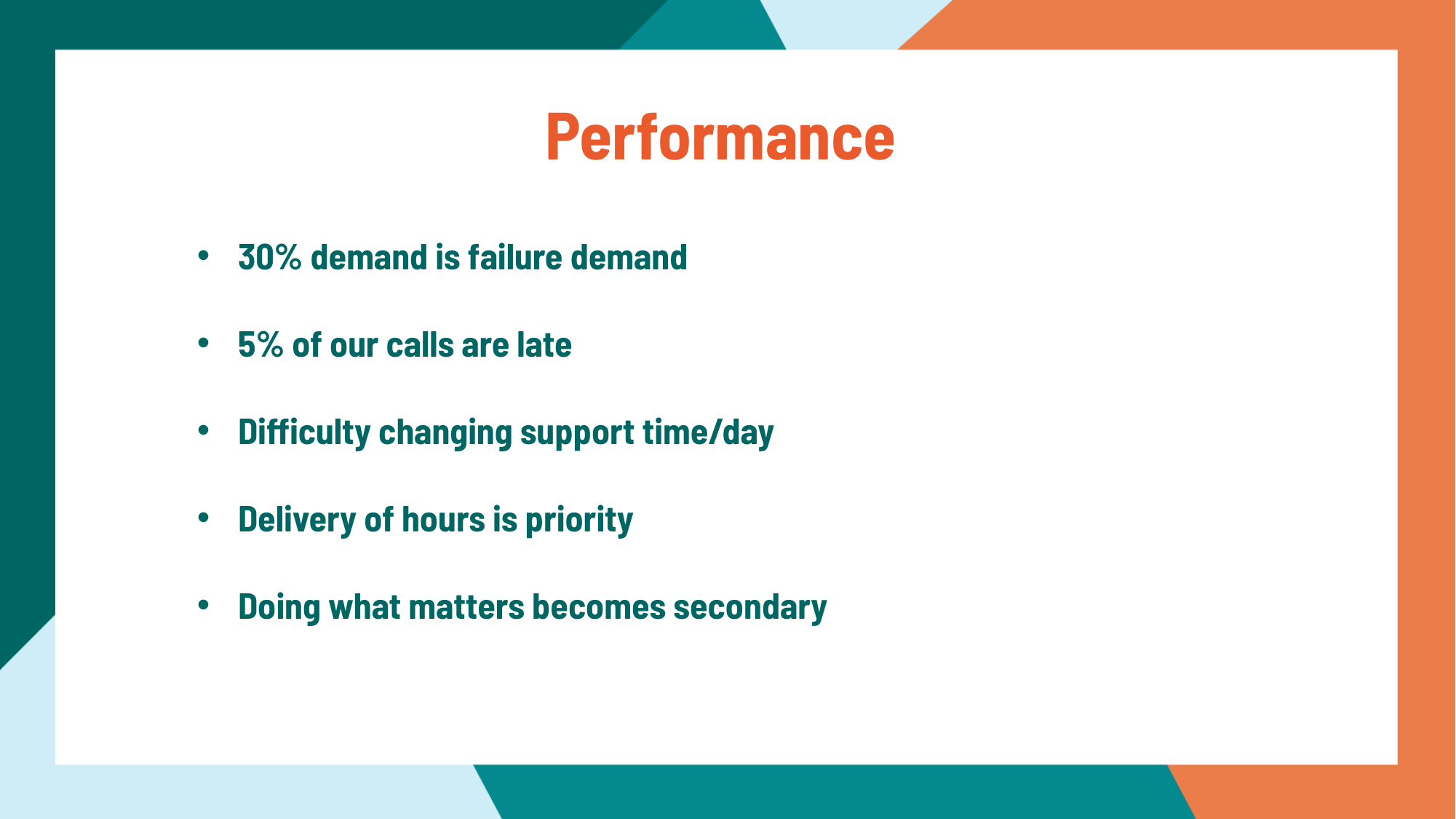

# Performance
30% demand is failure demand

5% of our calls are late

Difficulty changing support time/day

Delivery of hours is priority

Doing what matters becomes secondary